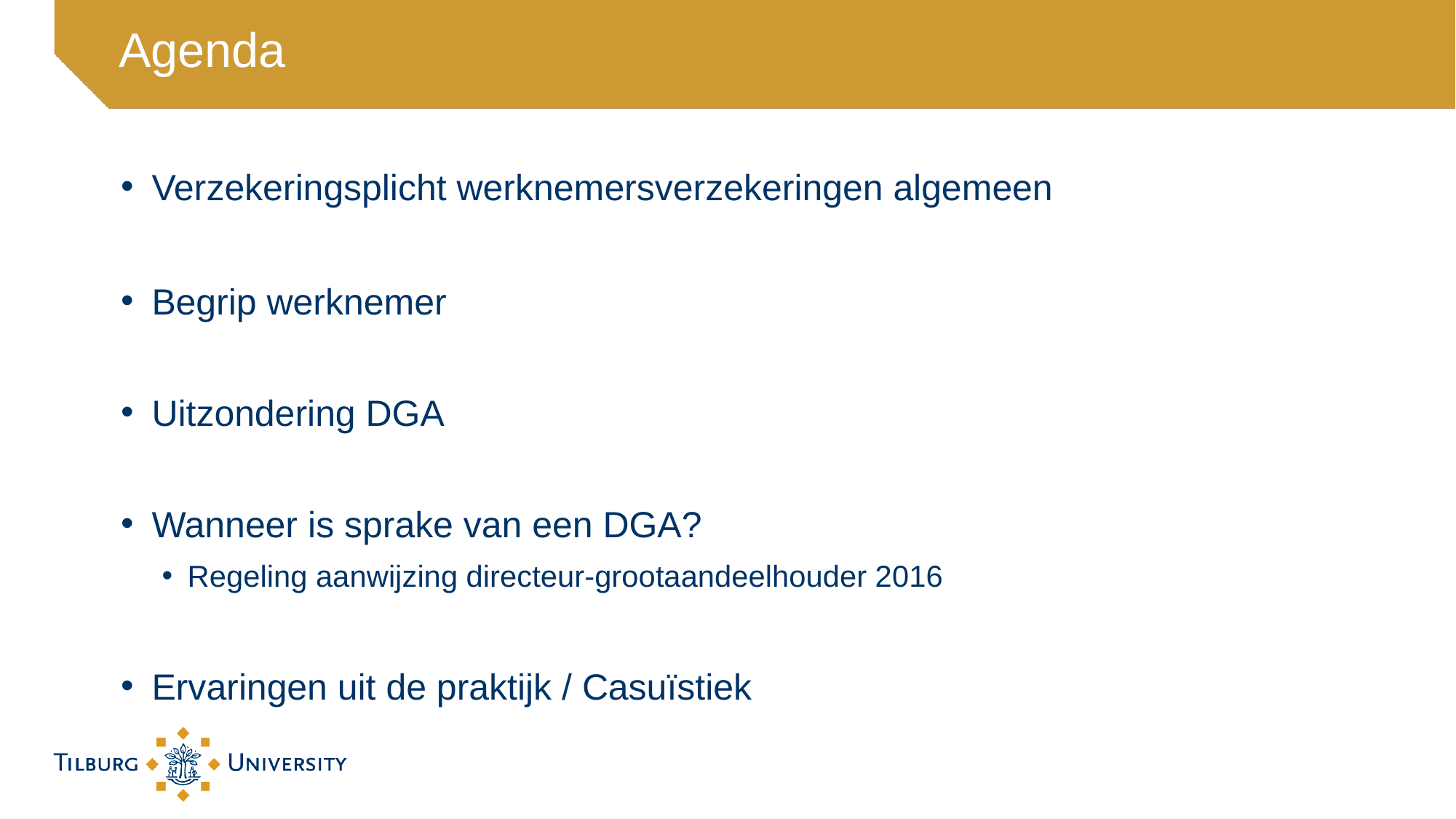

# Agenda
Verzekeringsplicht werknemersverzekeringen algemeen

Begrip werknemer

Uitzondering DGA

Wanneer is sprake van een DGA?
Regeling aanwijzing directeur-grootaandeelhouder 2016

Ervaringen uit de praktijk / Casuïstiek